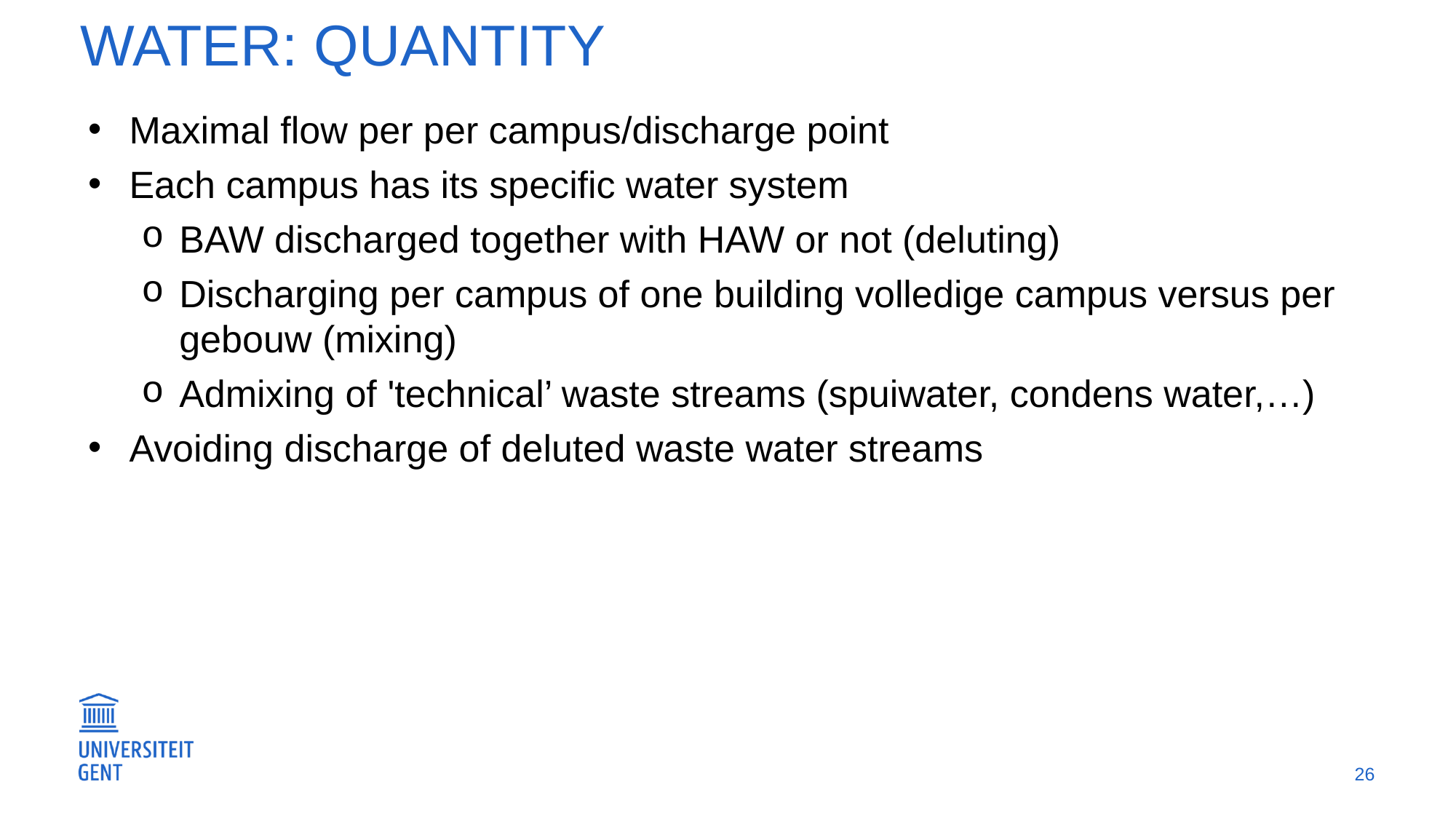

# WATER: quantity
Maximal flow per per campus/discharge point
Each campus has its specific water system
BAW discharged together with HAW or not (deluting)
Discharging per campus of one building volledige campus versus per gebouw (mixing)
Admixing of 'technical’ waste streams (spuiwater, condens water,…)
Avoiding discharge of deluted waste water streams
26